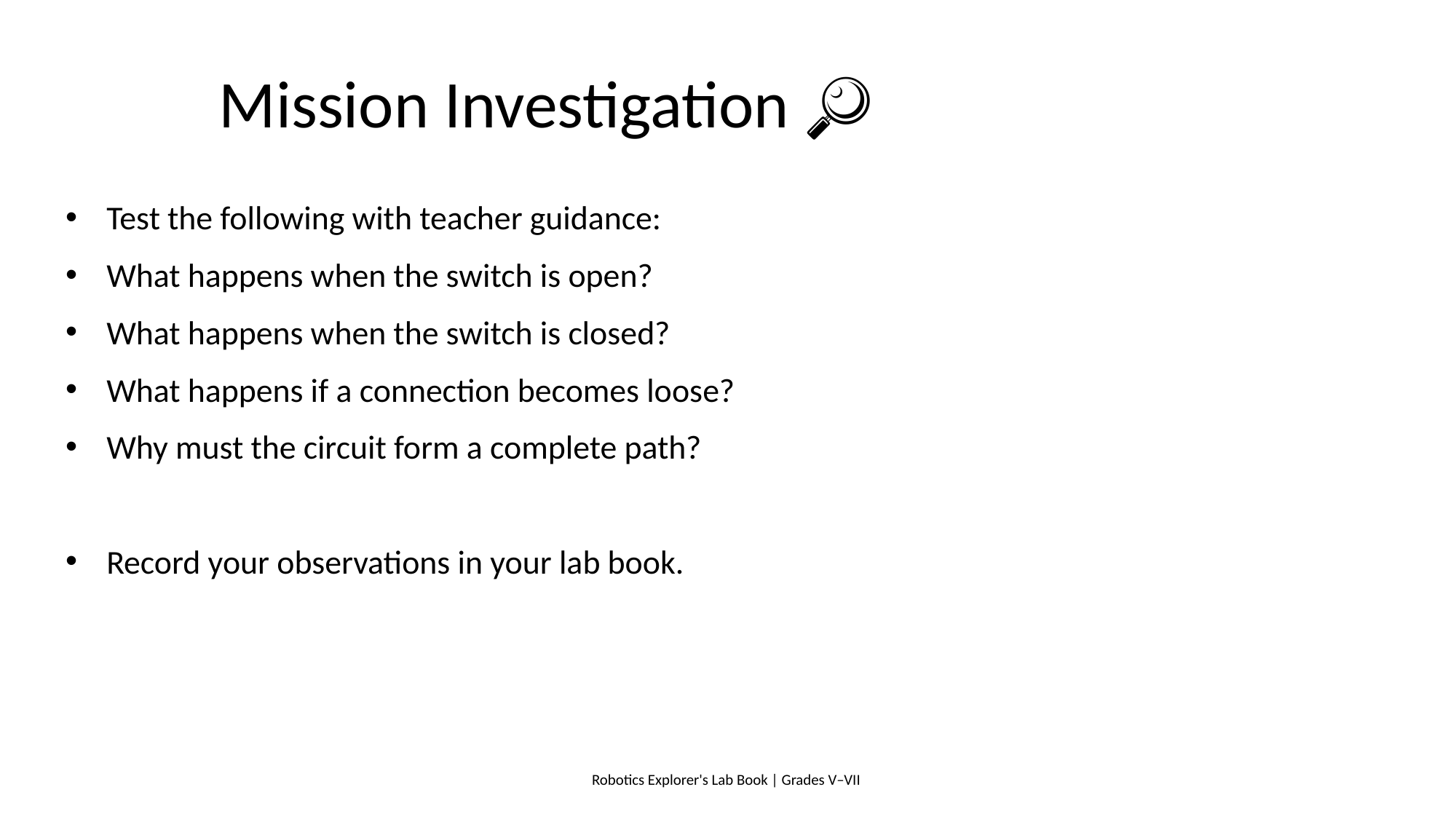

# Mission Investigation 🔎
Test the following with teacher guidance:
What happens when the switch is open?
What happens when the switch is closed?
What happens if a connection becomes loose?
Why must the circuit form a complete path?

Record your observations in your lab book.
Robotics Explorer's Lab Book | Grades V–VII